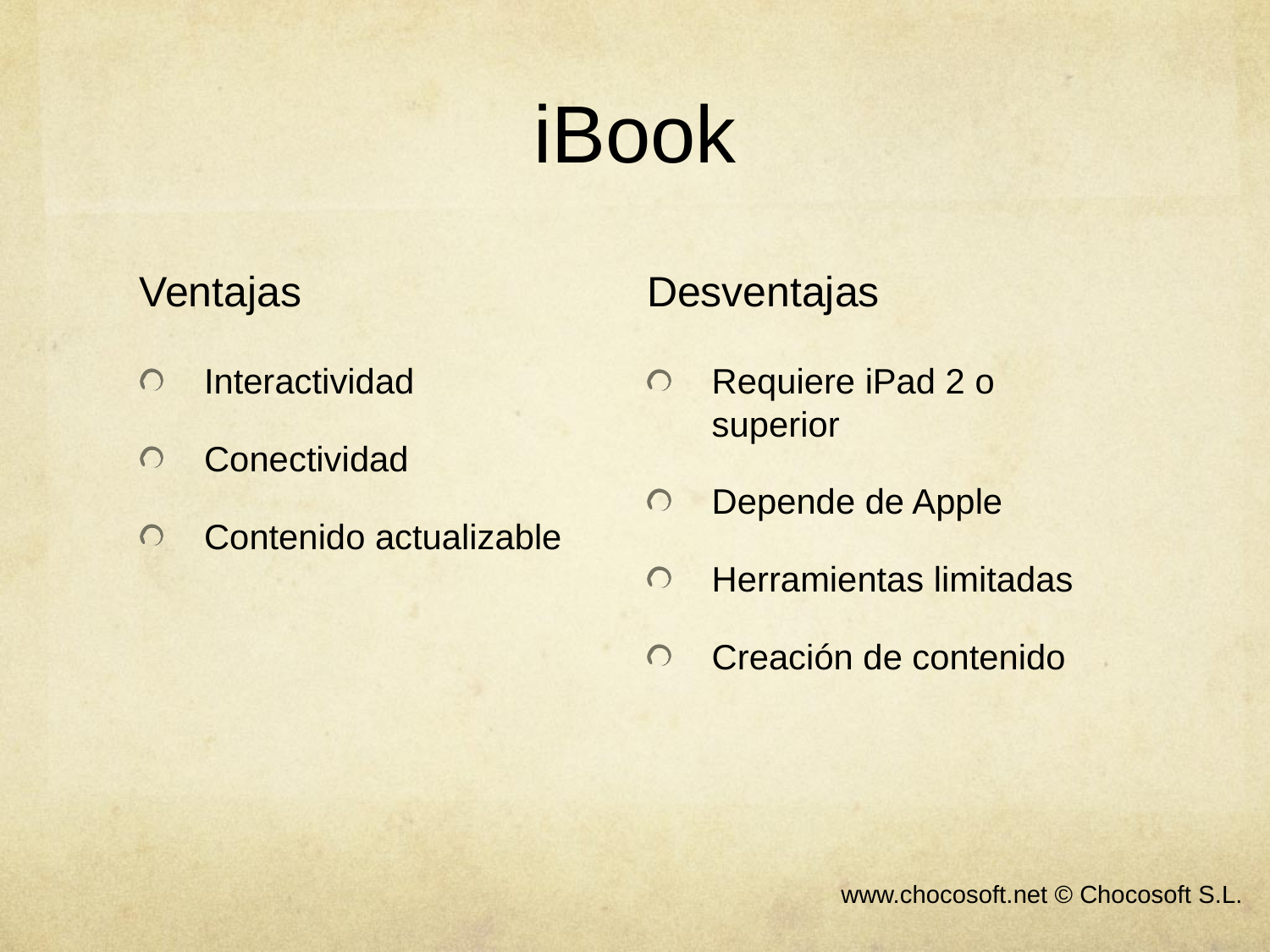

# iBook
Ventajas
Desventajas
Interactividad
Conectividad
Contenido actualizable

Requiere iPad 2 o superior
Depende de Apple
Herramientas limitadas
Creación de contenido
www.chocosoft.net © Chocosoft S.L.